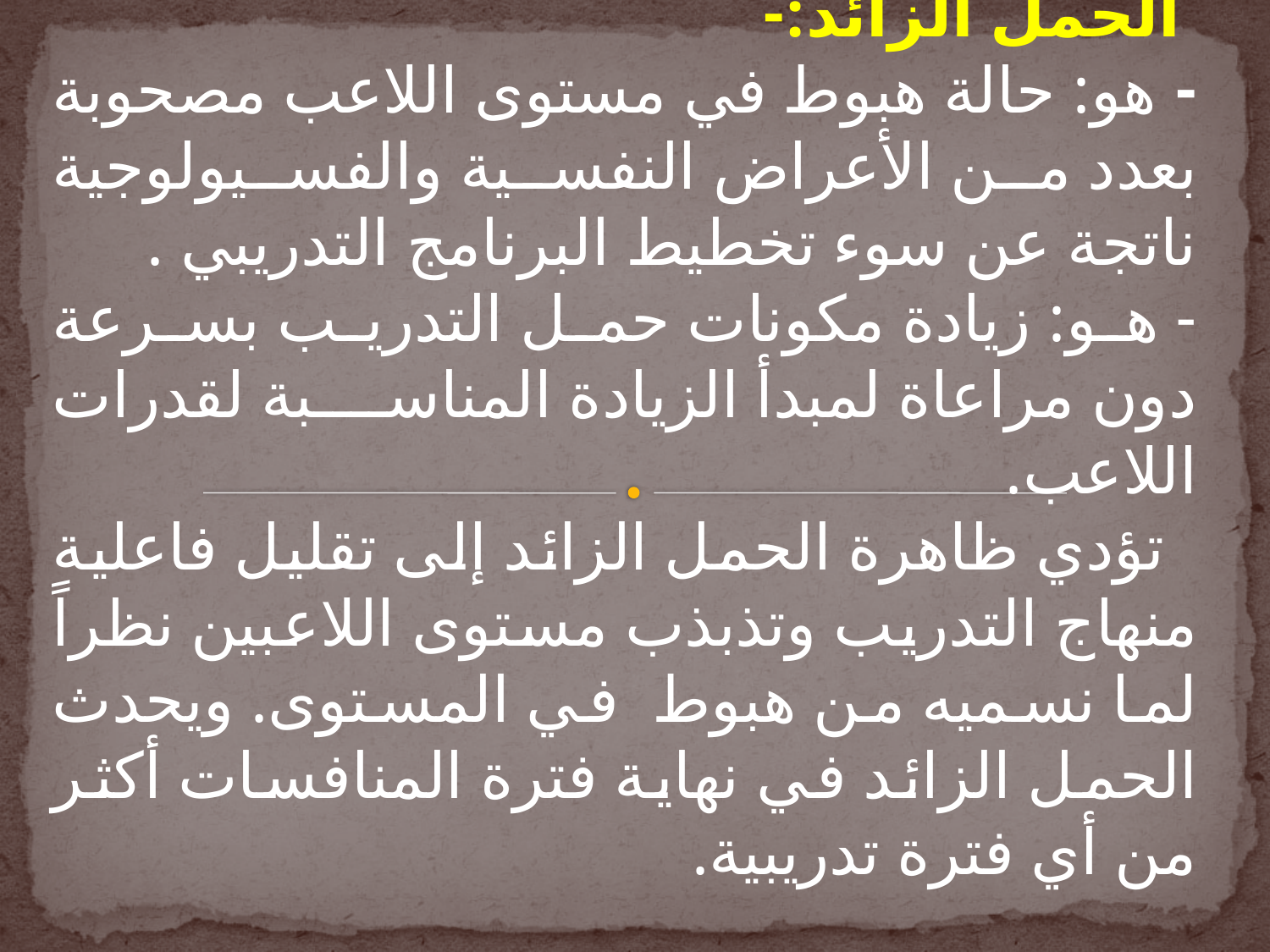

الحمل الزائد:-
- هو: حالة هبوط في مستوى اللاعب مصحوبة بعدد من الأعراض النفسية والفسيولوجية ناتجة عن سوء تخطيط البرنامج التدريبي .
- هو: زيادة مكونات حمل التدريب بسرعة دون مراعاة لمبدأ الزيادة المناسبة لقدرات اللاعب.
  تؤدي ظاهرة الحمل الزائد إلى تقليل فاعلية منهاج التدريب وتذبذب مستوى اللاعبين نظراً لما نسميه من هبوط  في المستوى. ويحدث الحمل الزائد في نهاية فترة المنافسات أكثر من أي فترة تدريبية.